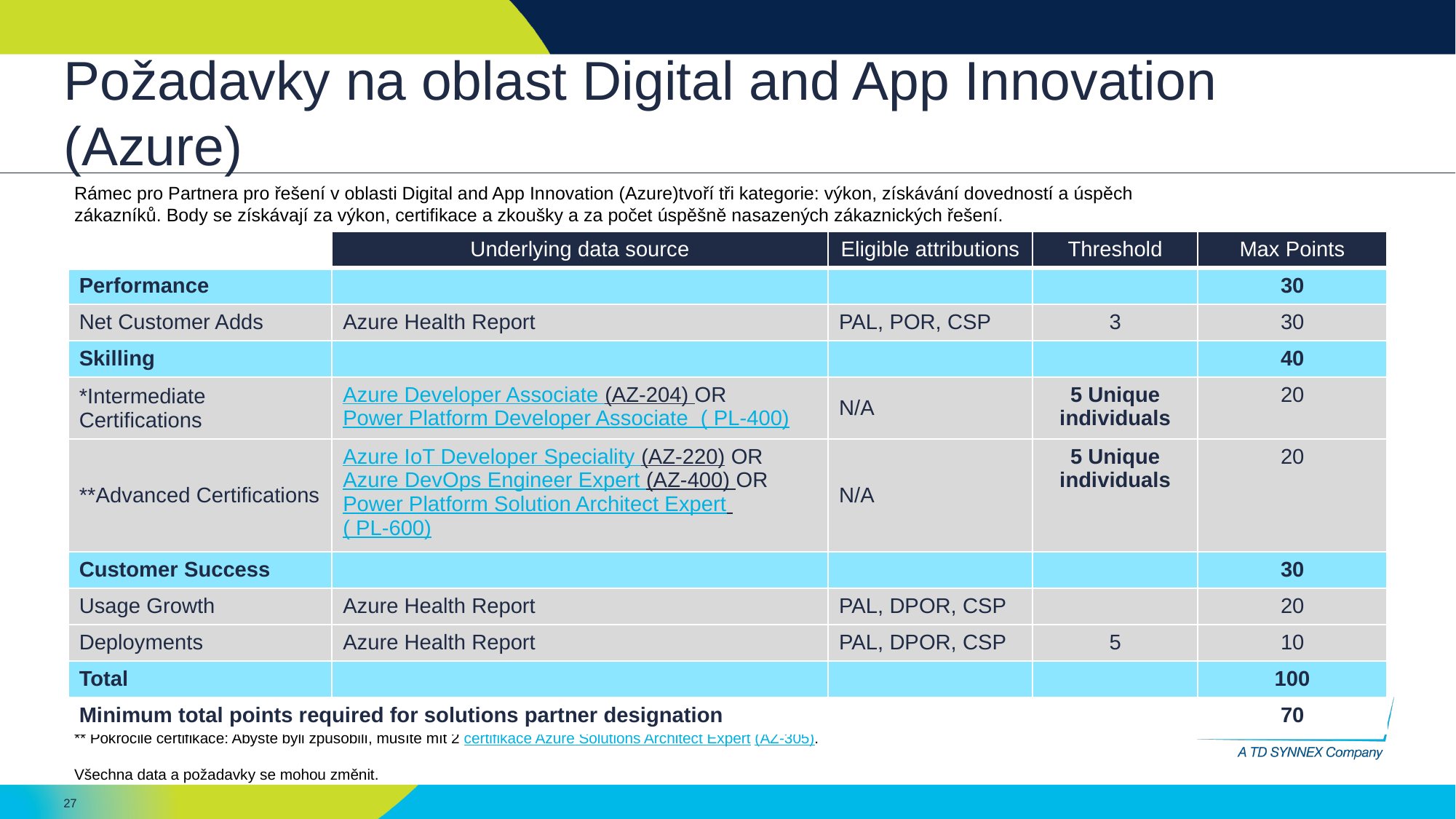

# Požadavky na oblast Digital and App Innovation (Azure)
Rámec pro Partnera pro řešení v oblasti Digital and App Innovation (Azure)tvoří tři kategorie: výkon, získávání dovedností a úspěch
zákazníků. Body se získávají za výkon, certifikace a zkoušky a za počet úspěšně nasazených zákaznických řešení.
|  | Underlying data source | Eligible attributions | Threshold | Max Points |
| --- | --- | --- | --- | --- |
| Performance |  |  |  | 30 |
| Net Customer Adds | Azure Health Report | PAL, POR, CSP | 3 | 30 |
| Skilling |  |  |  | 40 |
| \*Intermediate Certifications | Azure Developer Associate (AZ-204) OR Power Platform Developer Associate  ( PL-400) | N/A | 5 Unique individuals | 20 |
| \*\*Advanced Certifications | Azure IoT Developer Speciality (AZ-220) OR Azure DevOps Engineer Expert (AZ-400) OR Power Platform Solution Architect Expert ( PL-600) | N/A | 5 Unique individuals | 20 |
| Customer Success |  |  |  | 30 |
| Usage Growth | Azure Health Report | PAL, DPOR, CSP |  | 20 |
| Deployments | Azure Health Report | PAL, DPOR, CSP | 5 | 10 |
| Total |  |  |  | 100 |
| Minimum total points required for solutions partner designation |  |  |  | 70 |
* Středně pokročilé certifikace: Abyste byli způsobilí, musíte mít 2 certifikace Azure Administrator (AZ-104).
** Pokročilé certifikace: Abyste byli způsobilí, musíte mít 2 certifikace Azure Solutions Architect Expert (AZ-305).

Všechna data a požadavky se mohou změnit.